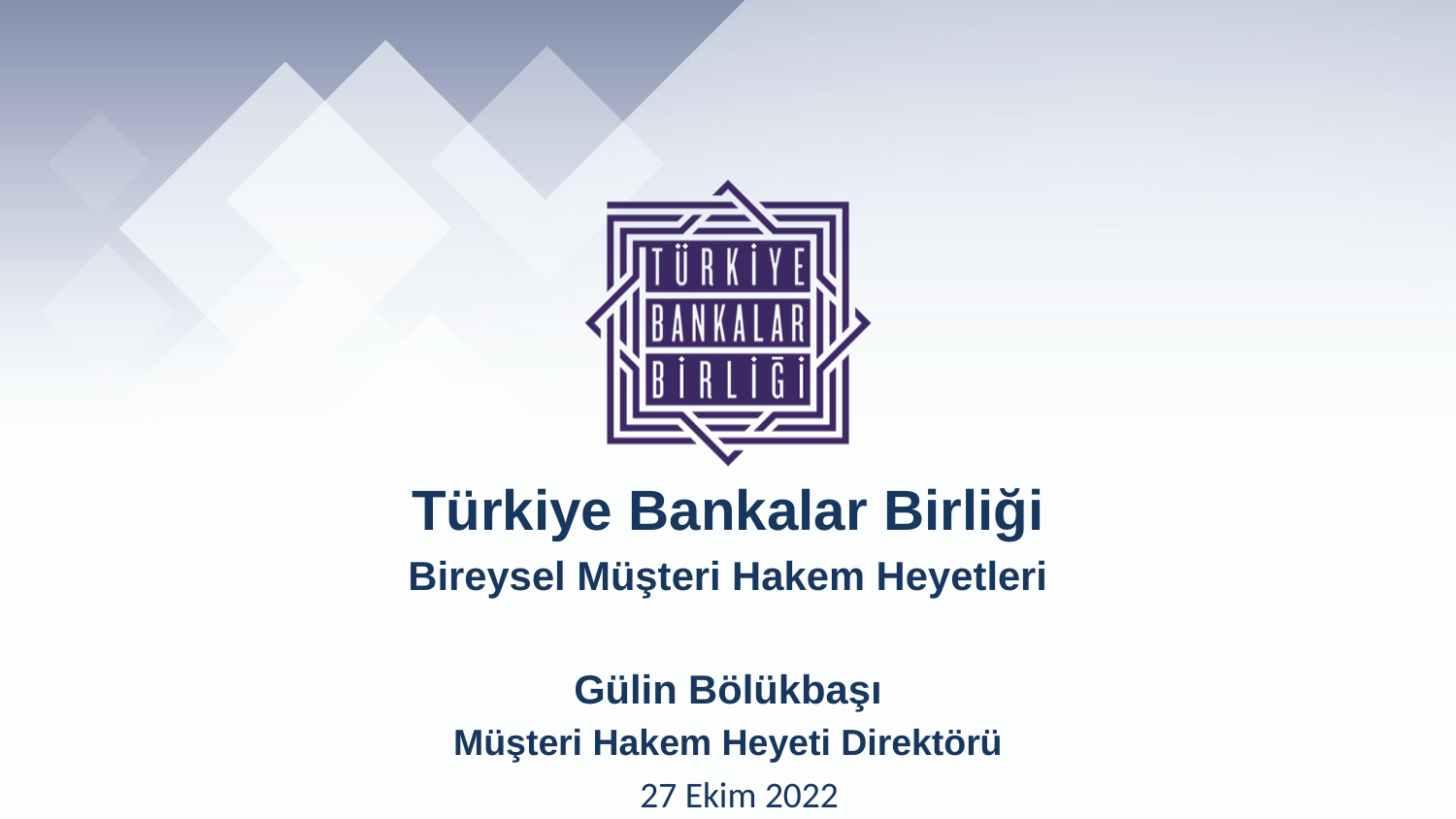

Türkiye Bankalar Birliği
Bireysel Müşteri Hakem Heyetleri

Gülin Bölükbaşı
Müşteri Hakem Heyeti Direktörü

27 Ekim 2022